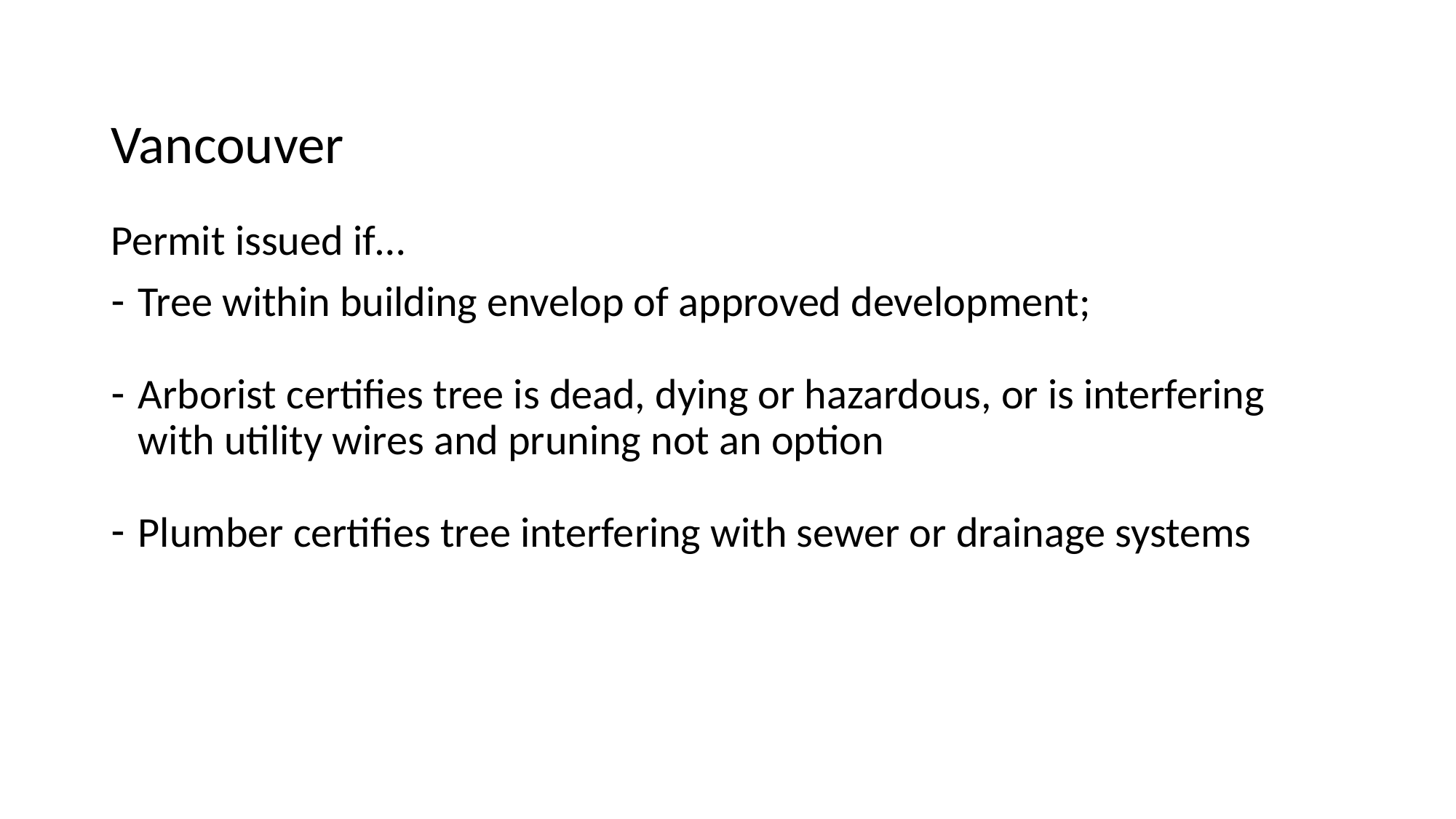

Vancouver

Permit issued if…
Tree within building envelop of approved development;

Arborist certifies tree is dead, dying or hazardous, or is interfering with utility wires and pruning not an option

Plumber certifies tree interfering with sewer or drainage systems